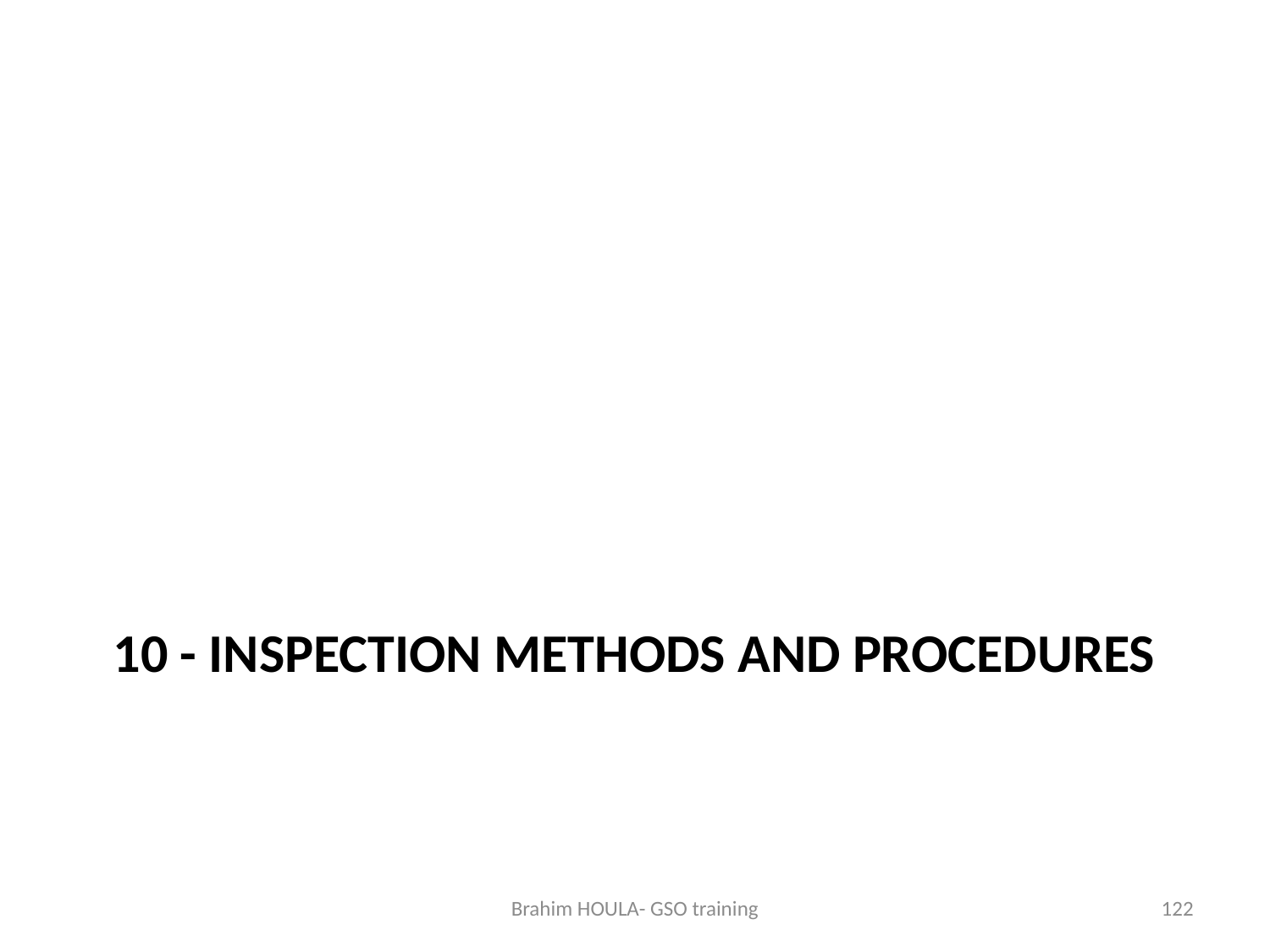

# 10 - inspection methods and procedures
Brahim HOULA- GSO training
122